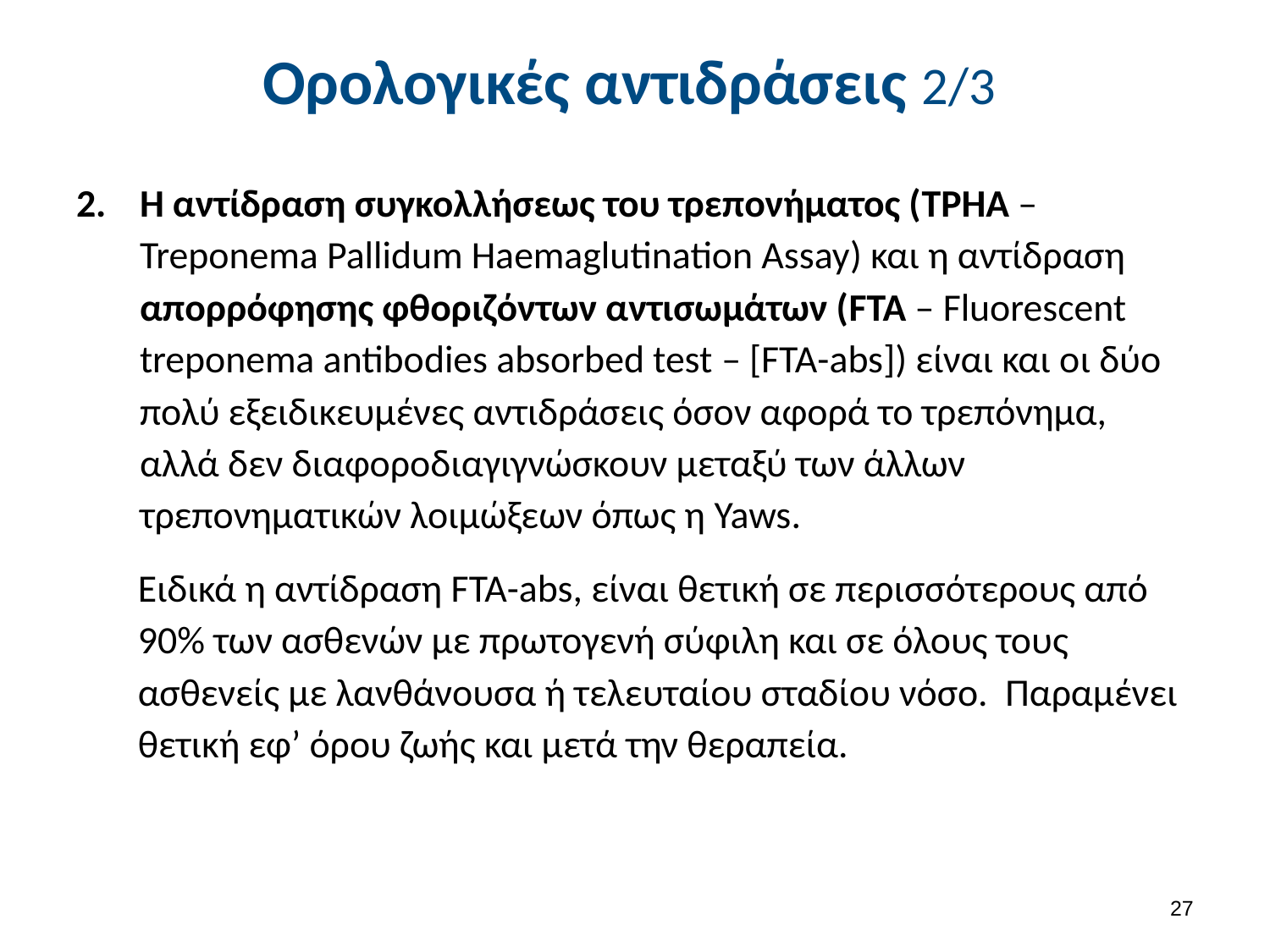

# Ορολογικές αντιδράσεις 2/3
Η αντίδραση συγκολλήσεως του τρεπονήματος (TPHA – Treponema Pallidum Haemaglutination Assay) και η αντίδραση απορρόφησης φθοριζόντων αντισωμάτων (FTA – Fluorescent treponema antibodies absorbed test – [FTA-abs]) είναι και οι δύο πολύ εξειδικευμένες αντιδράσεις όσον αφορά το τρεπόνημα, αλλά δεν διαφοροδιαγιγνώσκουν μεταξύ των άλλων τρεπονηματικών λοιμώξεων όπως η Yaws.
Ειδικά η αντίδραση FTA-abs, είναι θετική σε περισσότερους από 90% των ασθενών με πρωτογενή σύφιλη και σε όλους τους ασθενείς με λανθάνουσα ή τελευταίου σταδίου νόσο.  Παραμένει θετική εφ’ όρου ζωής και μετά την θεραπεία.
27